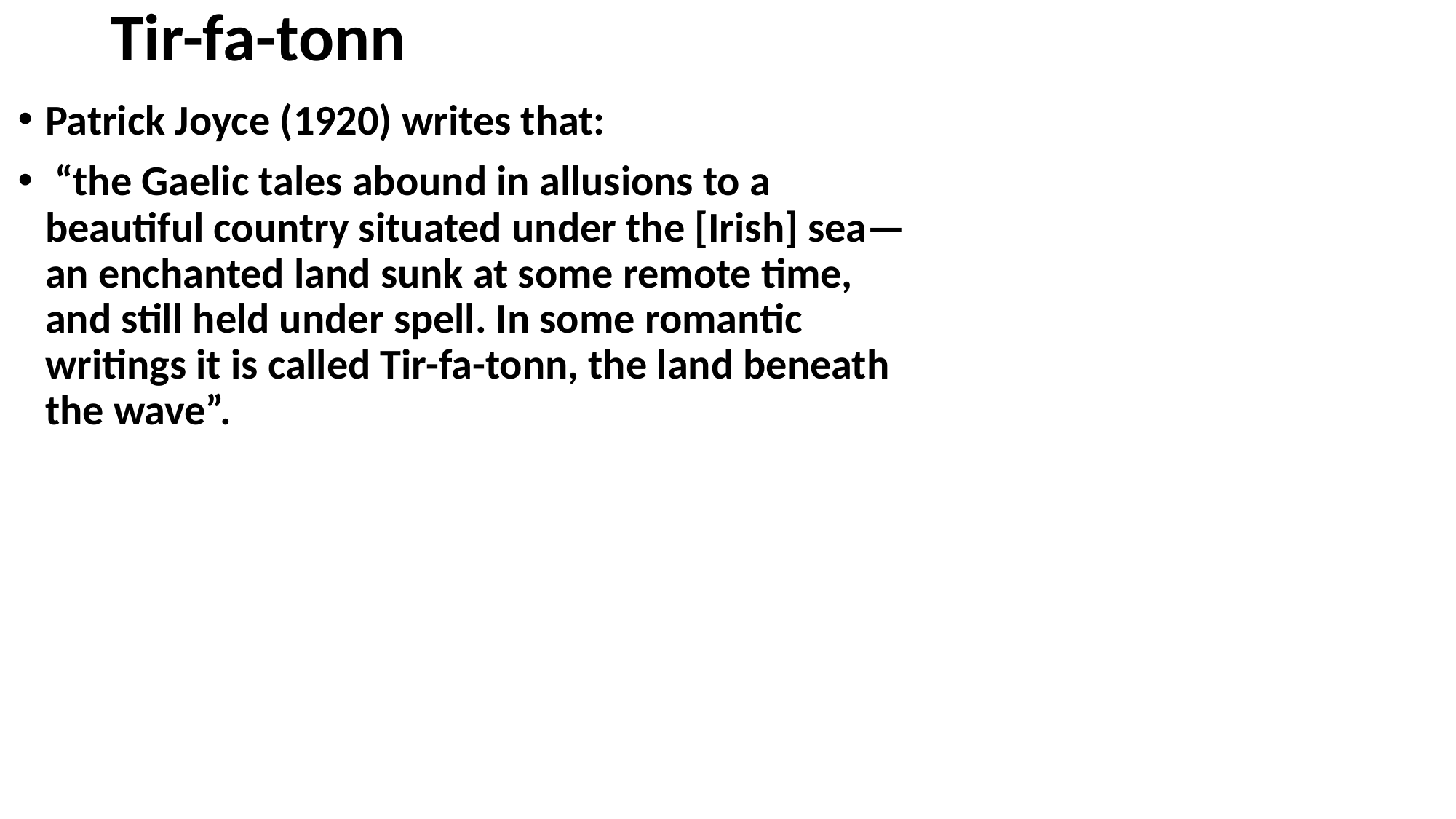

# Tir-fa-tonn
Patrick Joyce (1920) writes that:
 “the Gaelic tales abound in allusions to a beautiful country situated under the [Irish] sea—an enchanted land sunk at some remote time, and still held under spell. In some romantic writings it is called Tir-fa-tonn, the land beneath the wave”.